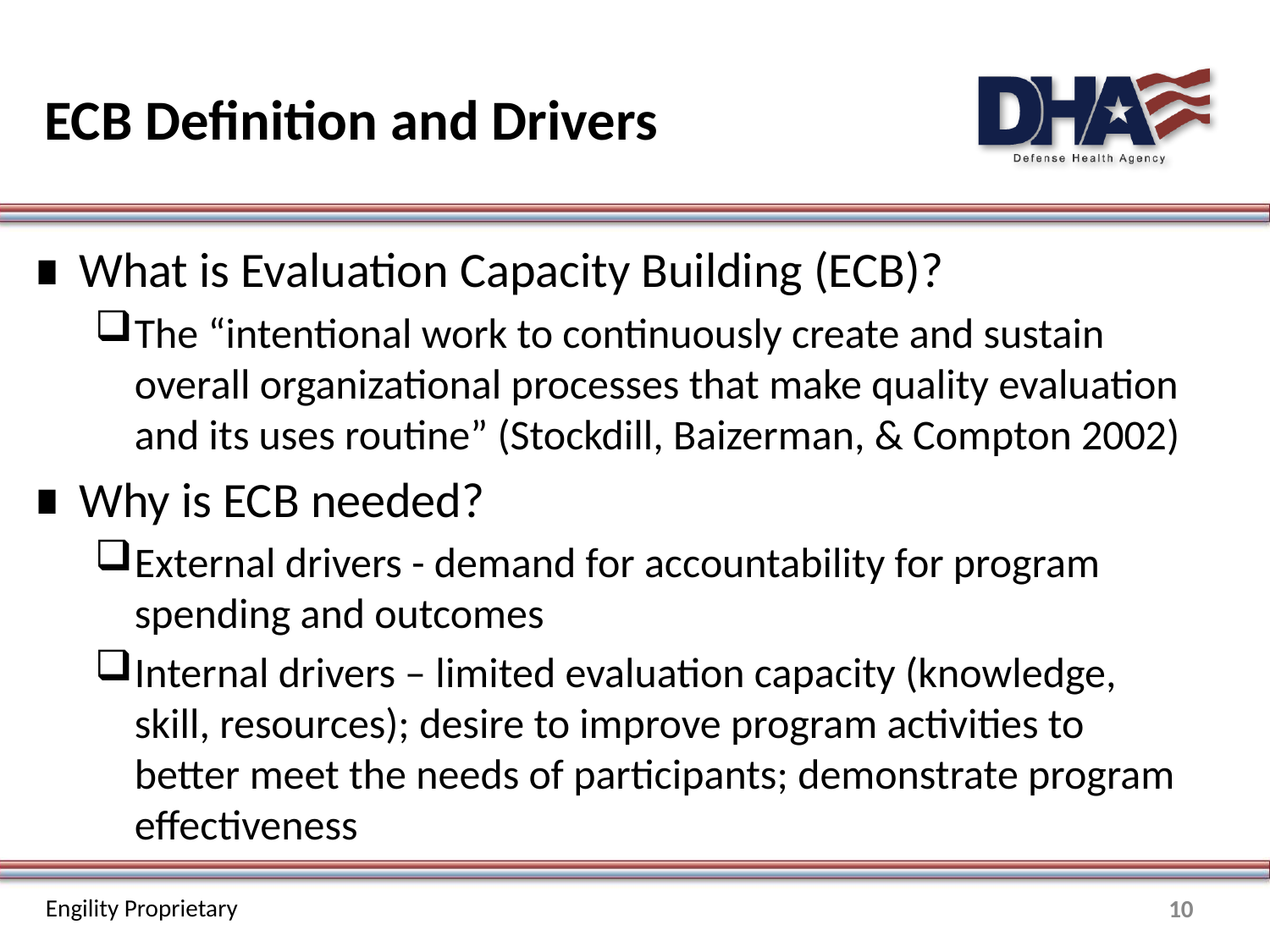

# ECB Definition and Drivers
What is Evaluation Capacity Building (ECB)?
The “intentional work to continuously create and sustain overall organizational processes that make quality evaluation and its uses routine” (Stockdill, Baizerman, & Compton 2002)
Why is ECB needed?
External drivers - demand for accountability for program spending and outcomes
Internal drivers – limited evaluation capacity (knowledge, skill, resources); desire to improve program activities to better meet the needs of participants; demonstrate program effectiveness

10
Engility Proprietary